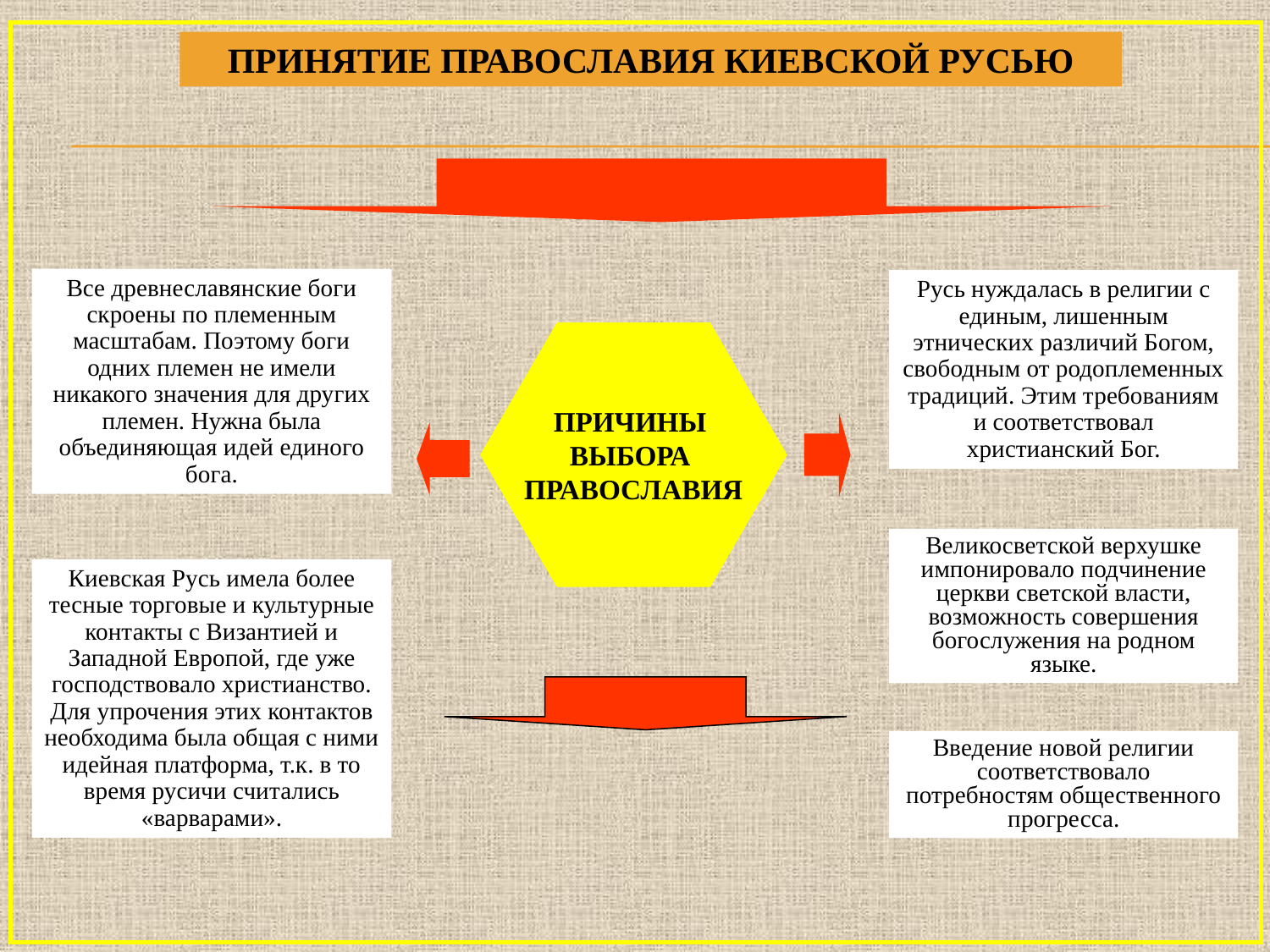

ПРИНЯТИЕ ПРАВОСЛАВИЯ КИЕВСКОЙ РУСЬЮ

Все древнеславянские боги скроены по племенным масштабам. Поэтому боги одних племен не имели никакого значения для других племен. Нужна была объединяющая идей единого бога.
Русь нуждалась в религии с единым, лишенным этнических различий Богом, свободным от родоплеменных традиций. Этим требованиям и соответствовал христианский Бог.
ПРИЧИНЫ
ВЫБОРА
ПРАВОСЛАВИЯ

Великосветской верхушке импонировало подчинение церкви светской власти, возможность совершения богослужения на родном языке.
Киевская Русь имела более тесные торговые и культурные контакты с Византией и Западной Европой, где уже господствовало христианство. Для упрочения этих контактов необходима была общая с ними идейная платформа, т.к. в то время русичи считались «варварами».

Введение новой религии соответствовало потребностям общественного прогресса.